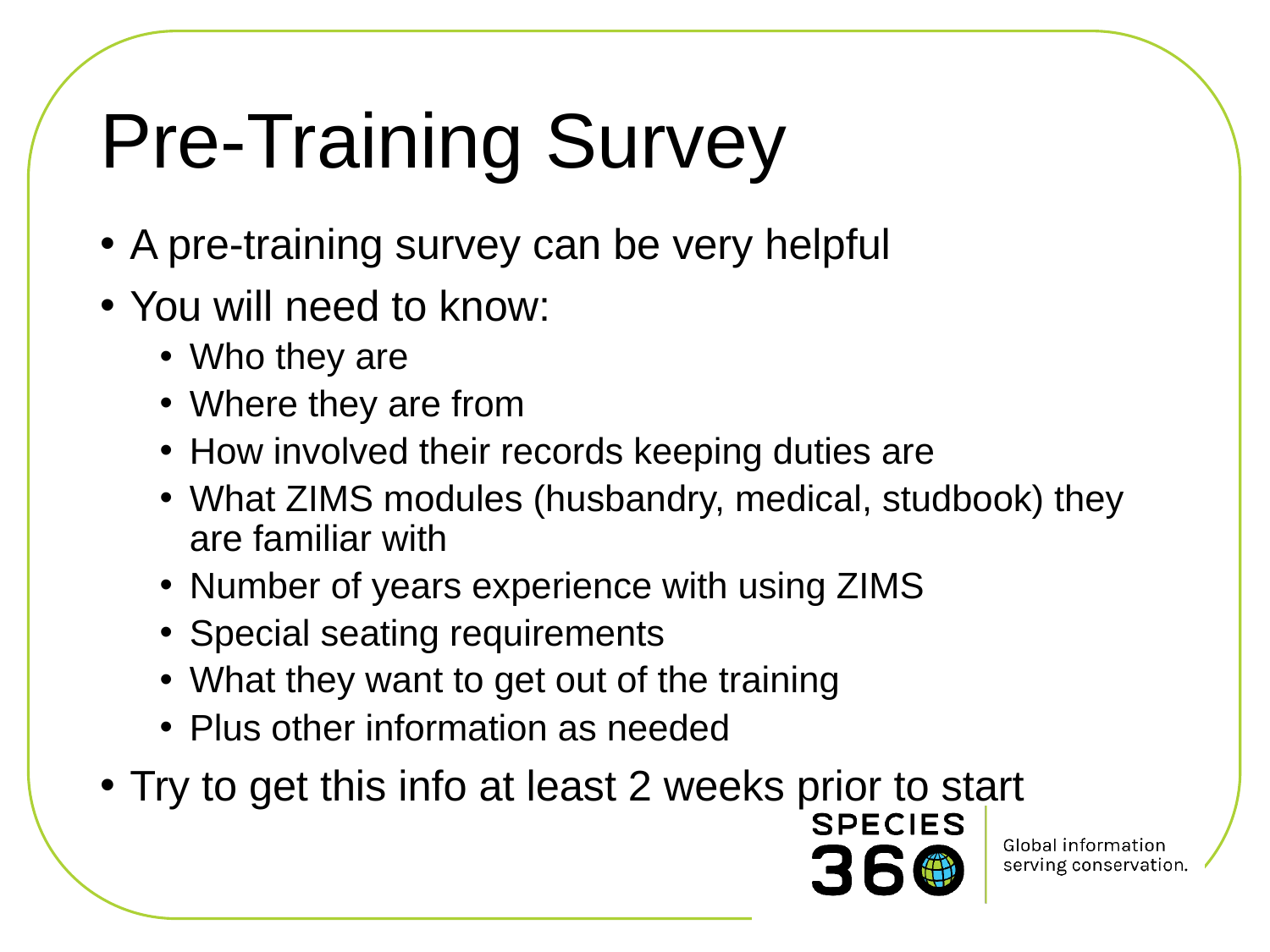

# Pre-Training Survey
A pre-training survey can be very helpful
You will need to know:
Who they are
Where they are from
How involved their records keeping duties are
What ZIMS modules (husbandry, medical, studbook) they are familiar with
Number of years experience with using ZIMS
Special seating requirements
What they want to get out of the training
Plus other information as needed
Try to get this info at least 2 weeks prior to start